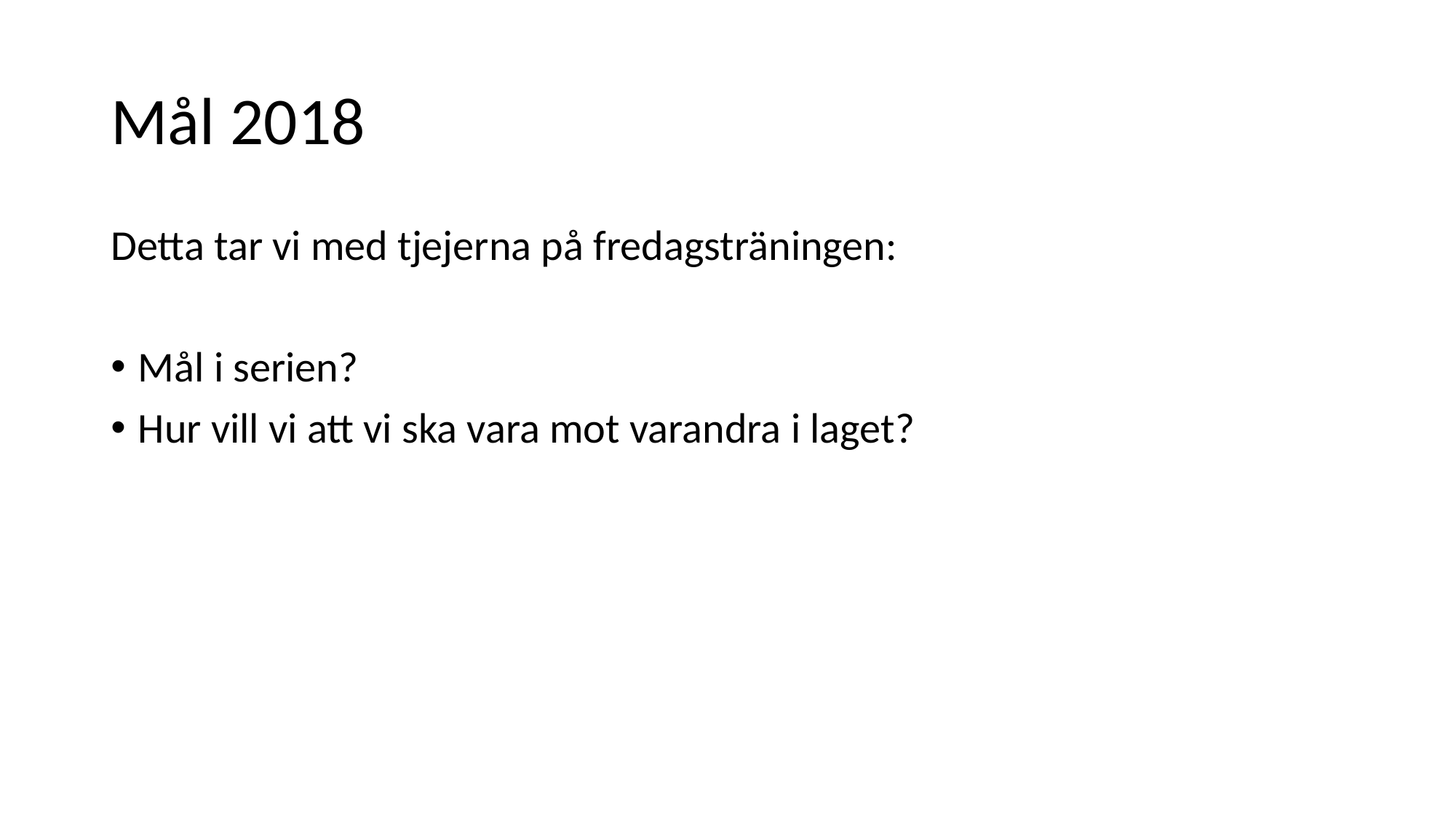

# Mål 2018
Detta tar vi med tjejerna på fredagsträningen:

Mål i serien?
Hur vill vi att vi ska vara mot varandra i laget?